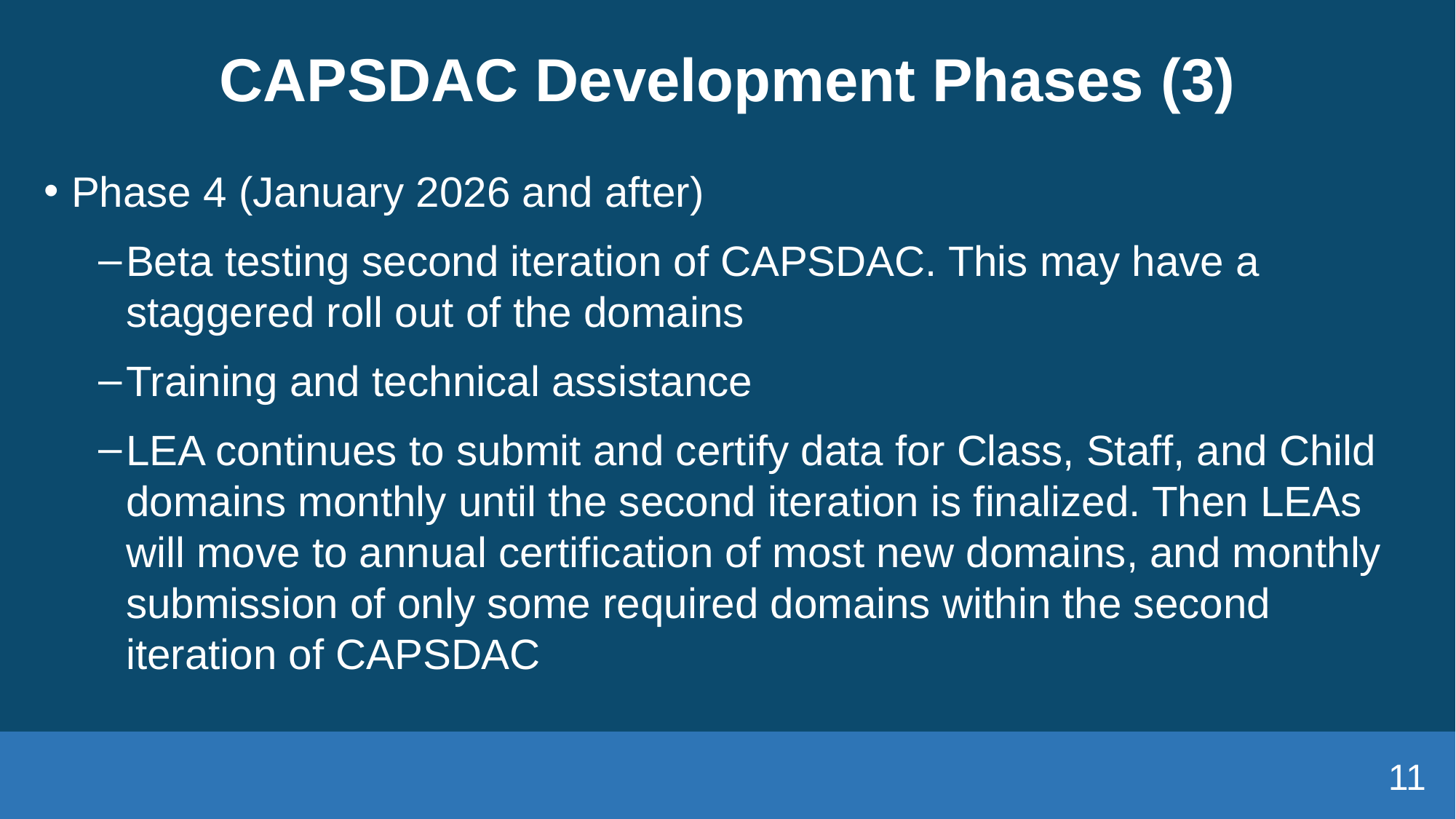

# CAPSDAC Development Phases (3)
Phase 4 (January 2026 and after)
Beta testing second iteration of CAPSDAC. This may have a staggered roll out of the domains
Training and technical assistance
LEA continues to submit and certify data for Class, Staff, and Child domains monthly until the second iteration is finalized. Then LEAs will move to annual certification of most new domains, and monthly submission of only some required domains within the second iteration of CAPSDAC
11